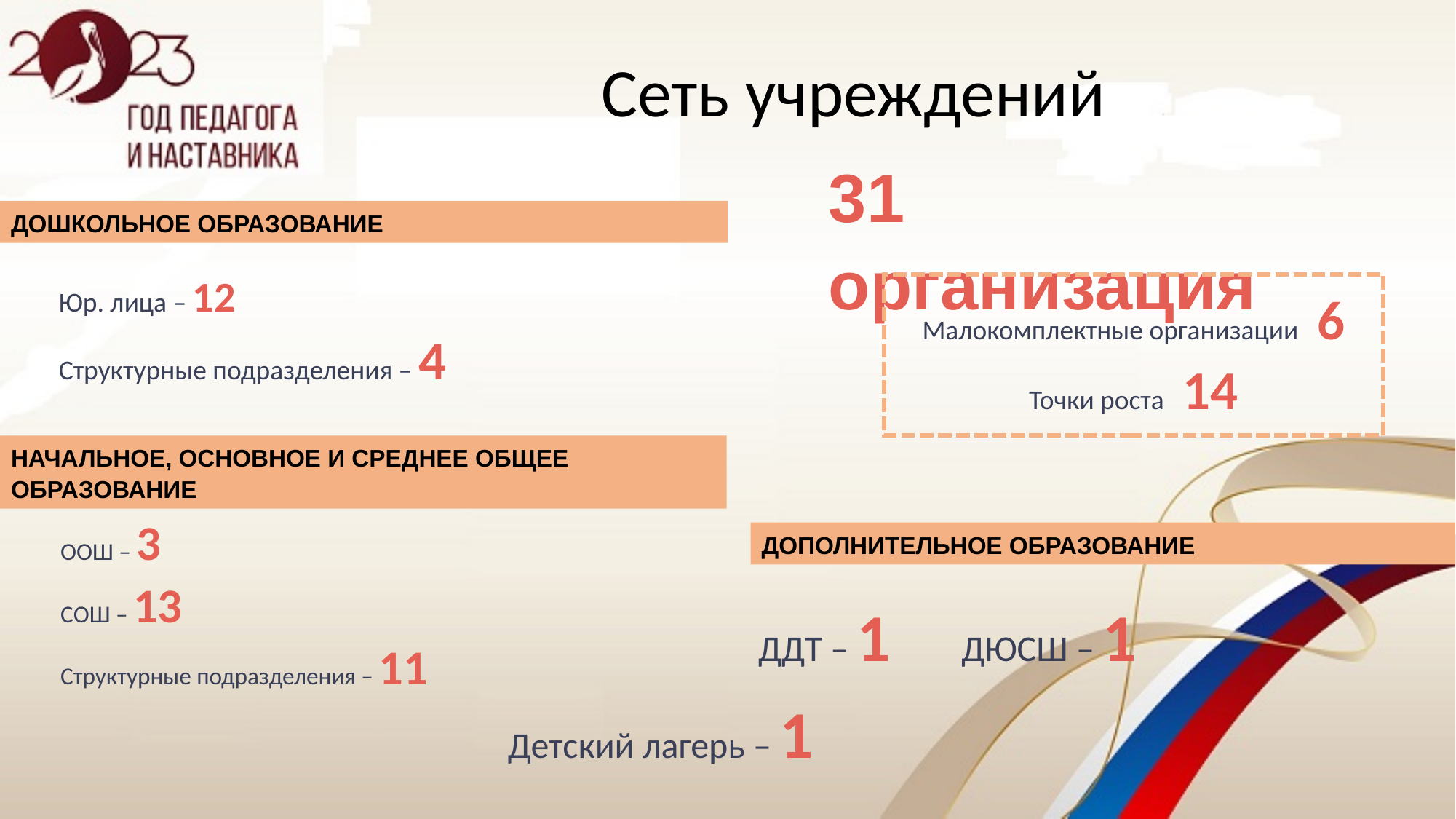

Сеть учреждений
31 организация
ДОШКОЛЬНОЕ ОБРАЗОВАНИЕ
Юр. лица – 12
Структурные подразделения – 4

Малокомплектные организации   6
Точки роста   14

НАЧАЛЬНОЕ, ОСНОВНОЕ И СРЕДНЕЕ ОБЩЕЕ ОБРАЗОВАНИЕ
ООШ – 3
СОШ – 13
Структурные подразделения – 11

ДОПОЛНИТЕЛЬНОЕ ОБРАЗОВАНИЕ
ДДТ – 1
ДЮСШ – 1
Детский лагерь – 1